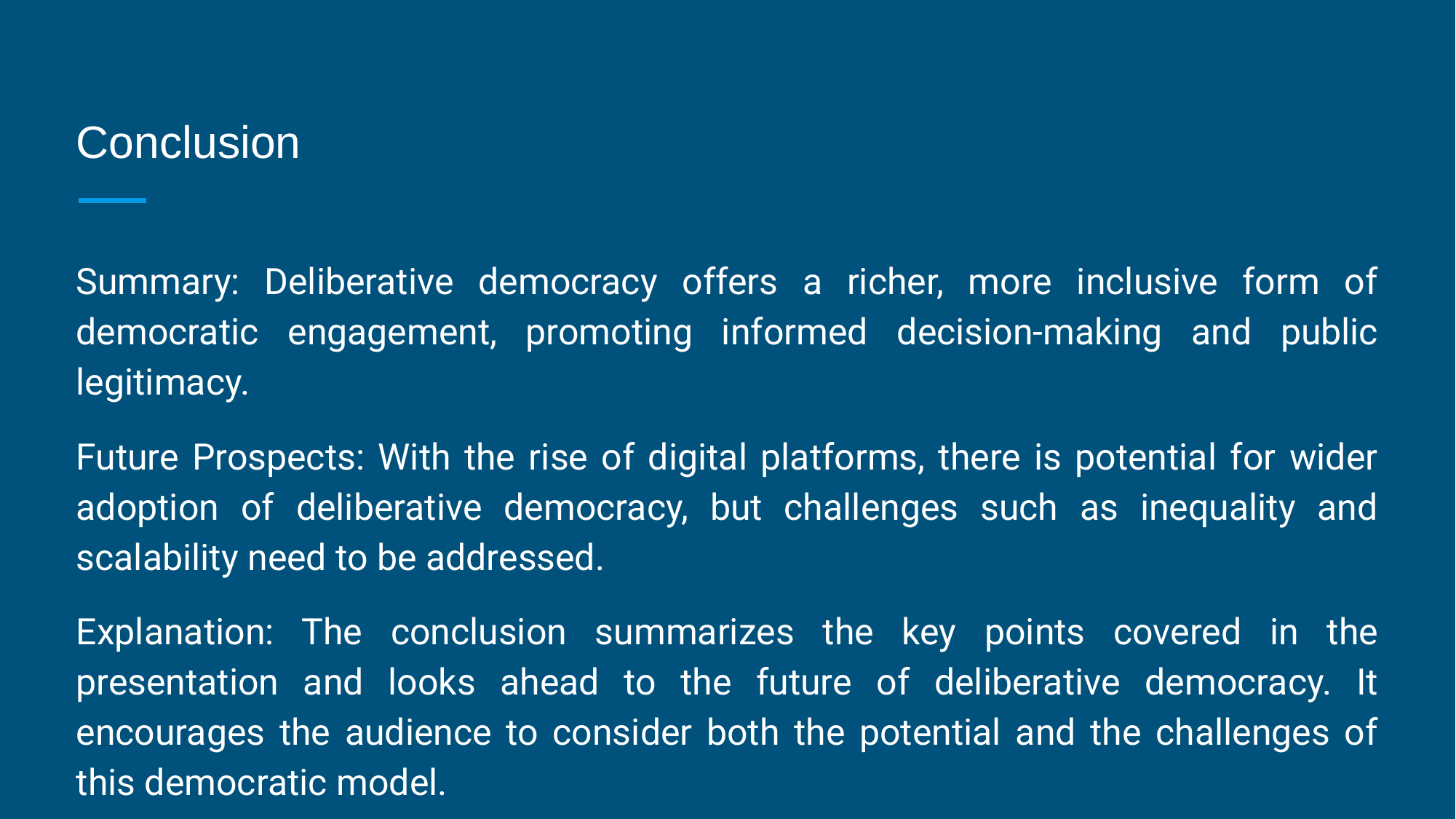

# Conclusion
Summary: Deliberative democracy offers a richer, more inclusive form of democratic engagement, promoting informed decision-making and public legitimacy.
Future Prospects: With the rise of digital platforms, there is potential for wider adoption of deliberative democracy, but challenges such as inequality and scalability need to be addressed.
Explanation: The conclusion summarizes the key points covered in the presentation and looks ahead to the future of deliberative democracy. It encourages the audience to consider both the potential and the challenges of this democratic model.